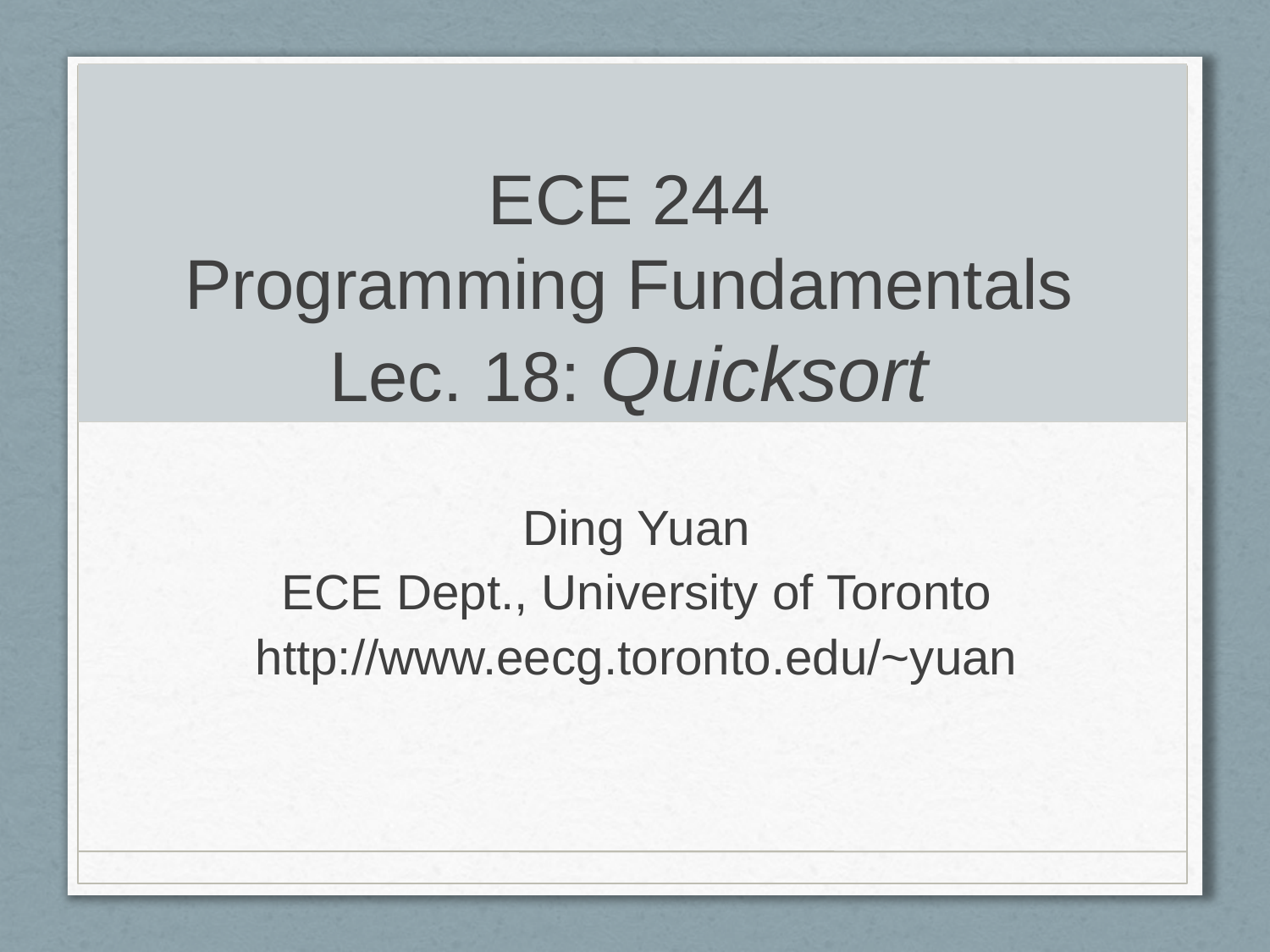

# ECE 244 Programming Fundamentals Lec. 18: Quicksort
Ding Yuan
ECE Dept., University of Toronto
http://www.eecg.toronto.edu/~yuan